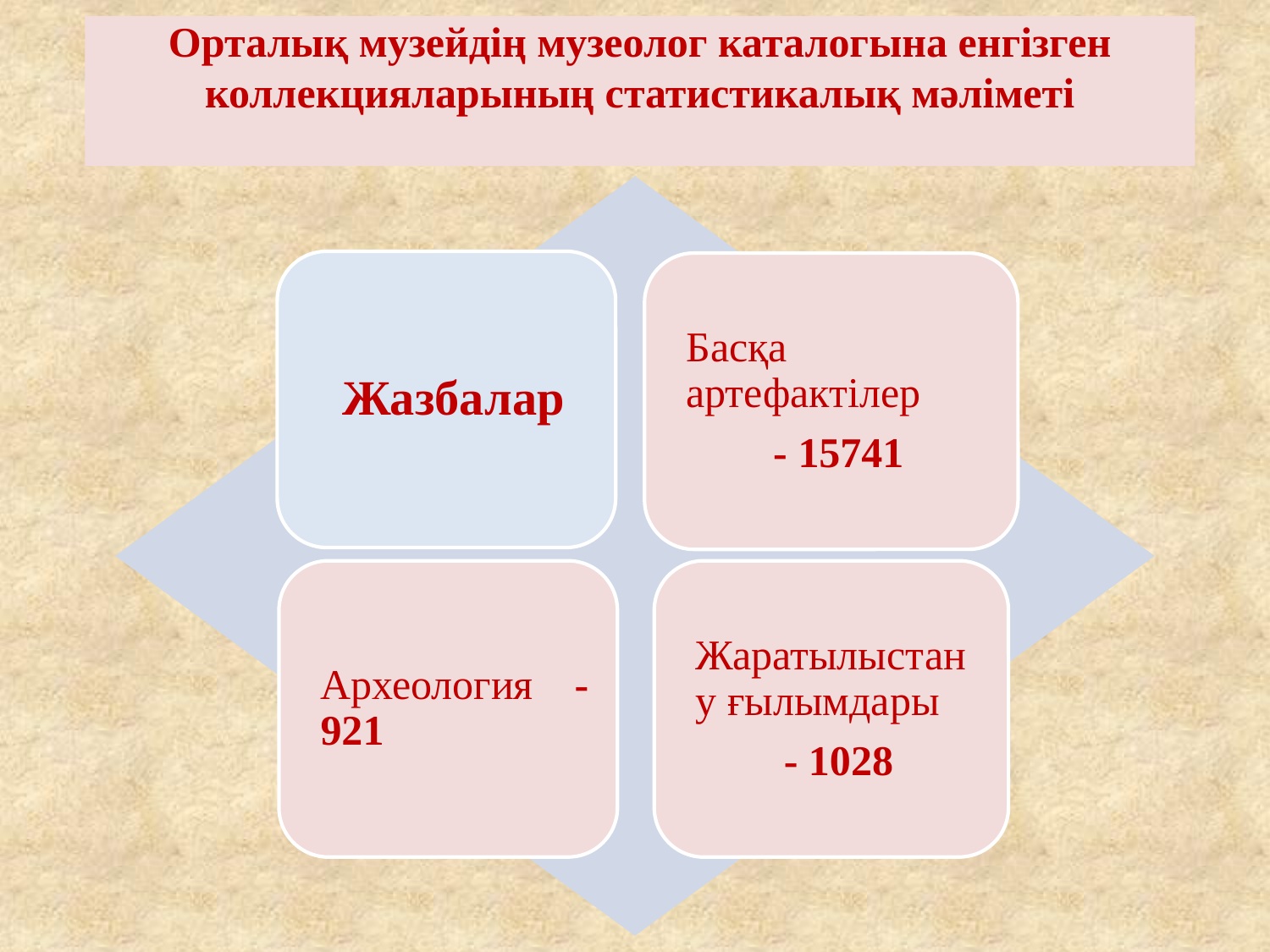

# Орталық музейдің музеолог каталогына енгізген коллекцияларының статистикалық мәліметі
Жазбалар
Басқа       артефактілер
- 15741
Археология	- 921
Жаратылыстану ғылымдары
- 1028